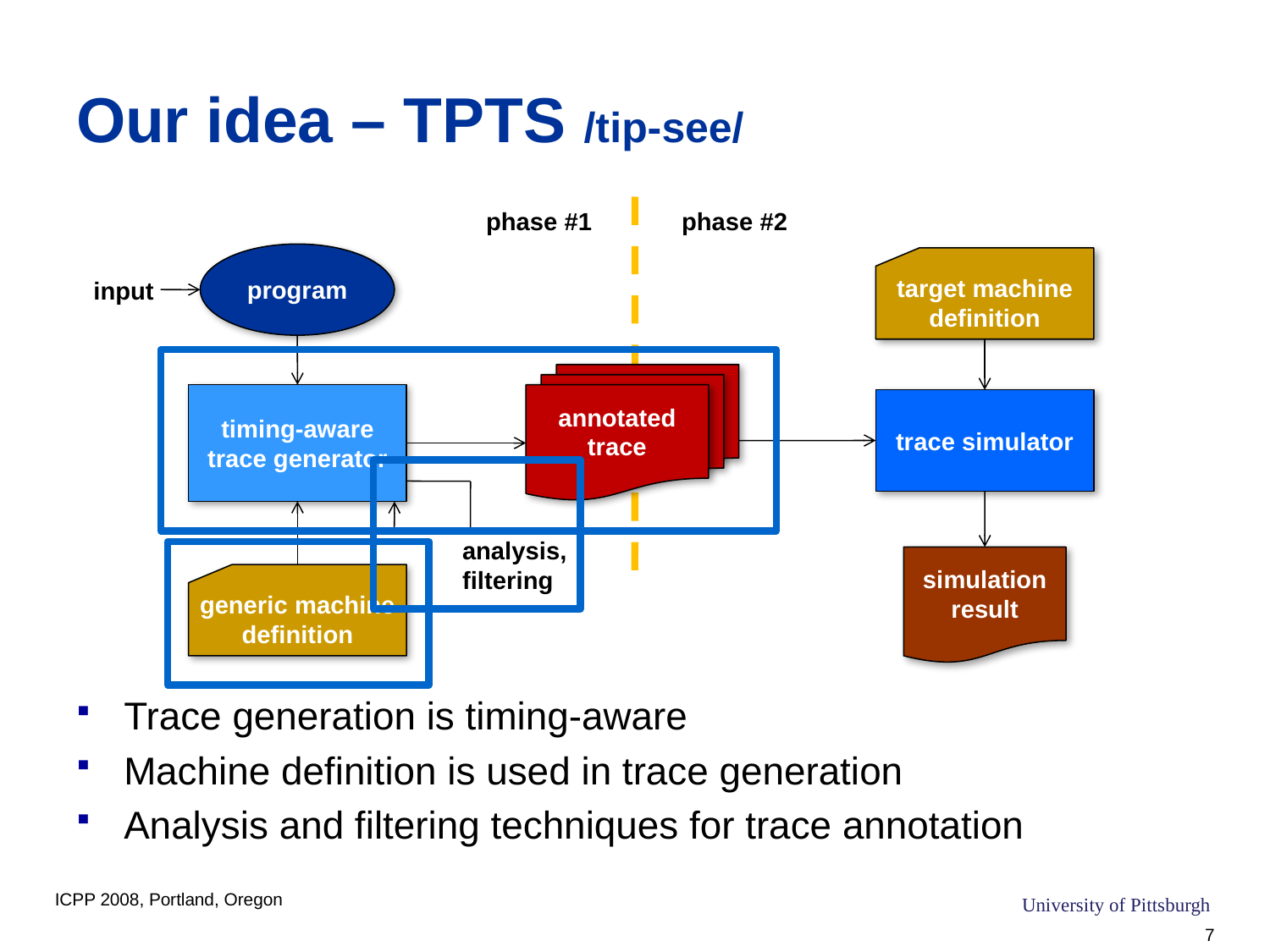

# Our idea – TPTS /tip-see/
phase #1
phase #2
program
target machine
definition
input

trace
trace
annotated
trace
timing-aware
trace generator
trace simulator

analysis,
filtering

simulation
result
generic machine
definition
Trace generation is timing-aware
Machine definition is used in trace generation
Analysis and filtering techniques for trace annotation